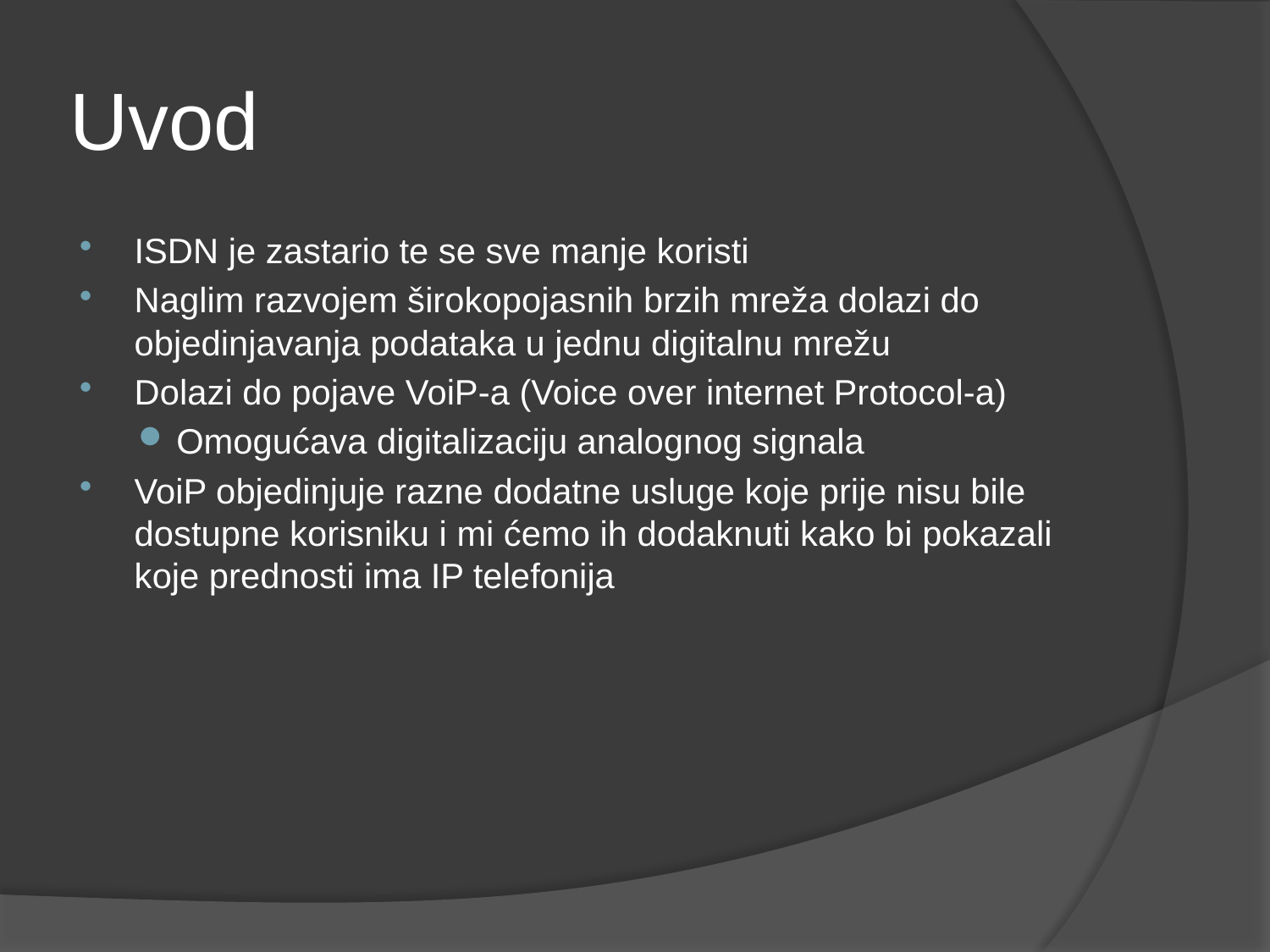

# Uvod
ISDN je zastario te se sve manje koristi
Naglim razvojem širokopojasnih brzih mreža dolazi do objedinjavanja podataka u jednu digitalnu mrežu
Dolazi do pojave VoiP-a (Voice over internet Protocol-a)
Omogućava digitalizaciju analognog signala
VoiP objedinjuje razne dodatne usluge koje prije nisu bile dostupne korisniku i mi ćemo ih dodaknuti kako bi pokazali koje prednosti ima IP telefonija